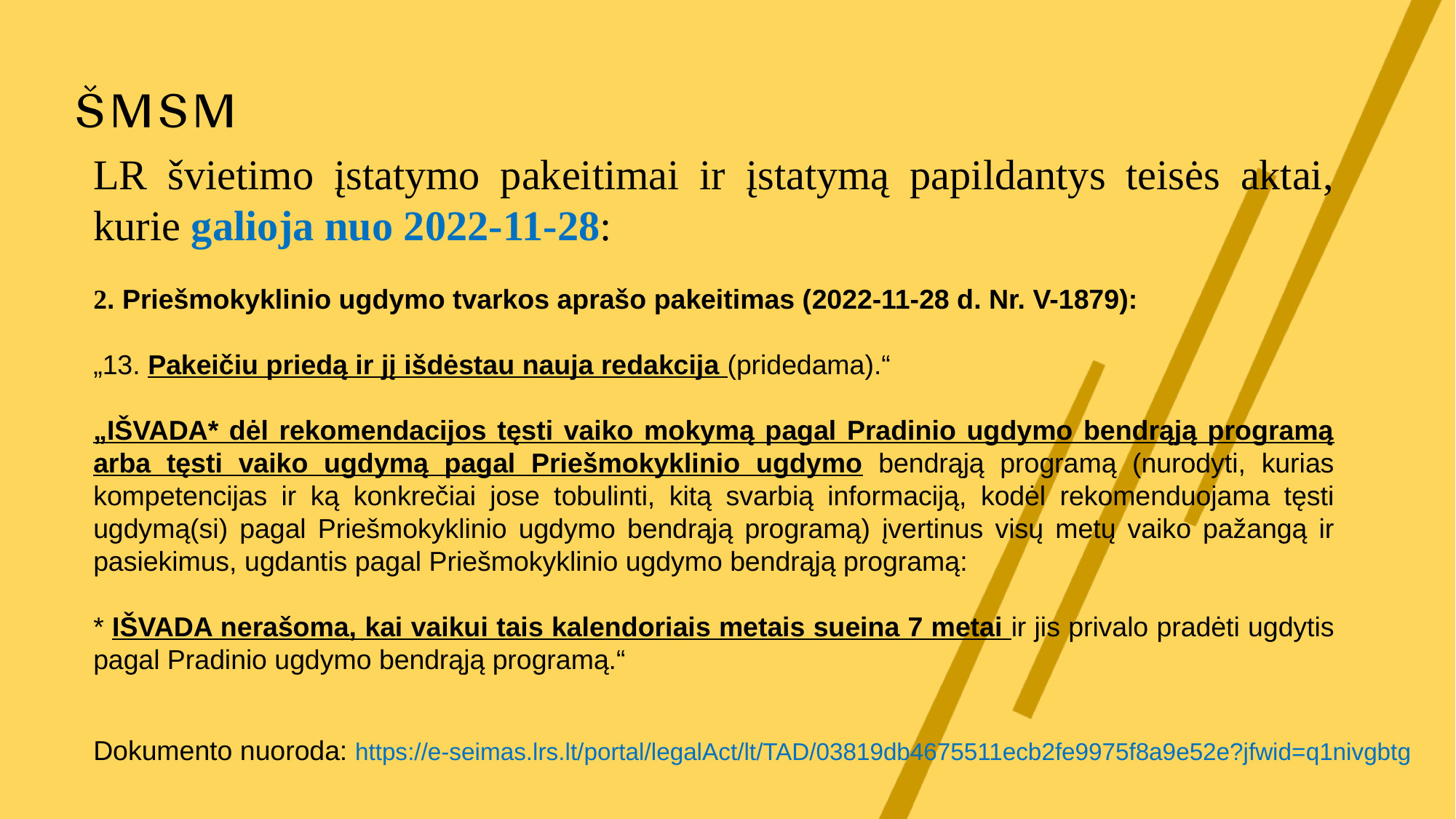

LR švietimo įstatymo pakeitimai ir įstatymą papildantys teisės aktai, kurie galioja nuo 2022-11-28:

2. Priešmokyklinio ugdymo tvarkos aprašo pakeitimas (2022-11-28 d. Nr. V-1879):

„13. Pakeičiu priedą ir jį išdėstau nauja redakcija (pridedama).“

„IŠVADA* dėl rekomendacijos tęsti vaiko mokymą pagal Pradinio ugdymo bendrąją programą arba tęsti vaiko ugdymą pagal Priešmokyklinio ugdymo bendrąją programą (nurodyti, kurias kompetencijas ir ką konkrečiai jose tobulinti, kitą svarbią informaciją, kodėl rekomenduojama tęsti ugdymą(si) pagal Priešmokyklinio ugdymo bendrąją programą) įvertinus visų metų vaiko pažangą ir pasiekimus, ugdantis pagal Priešmokyklinio ugdymo bendrąją programą:

* IŠVADA nerašoma, kai vaikui tais kalendoriais metais sueina 7 metai ir jis privalo pradėti ugdytis pagal Pradinio ugdymo bendrąją programą.“

Dokumento nuoroda: https://e-seimas.lrs.lt/portal/legalAct/lt/TAD/03819db4675511ecb2fe9975f8a9e52e?jfwid=q1nivgbtg